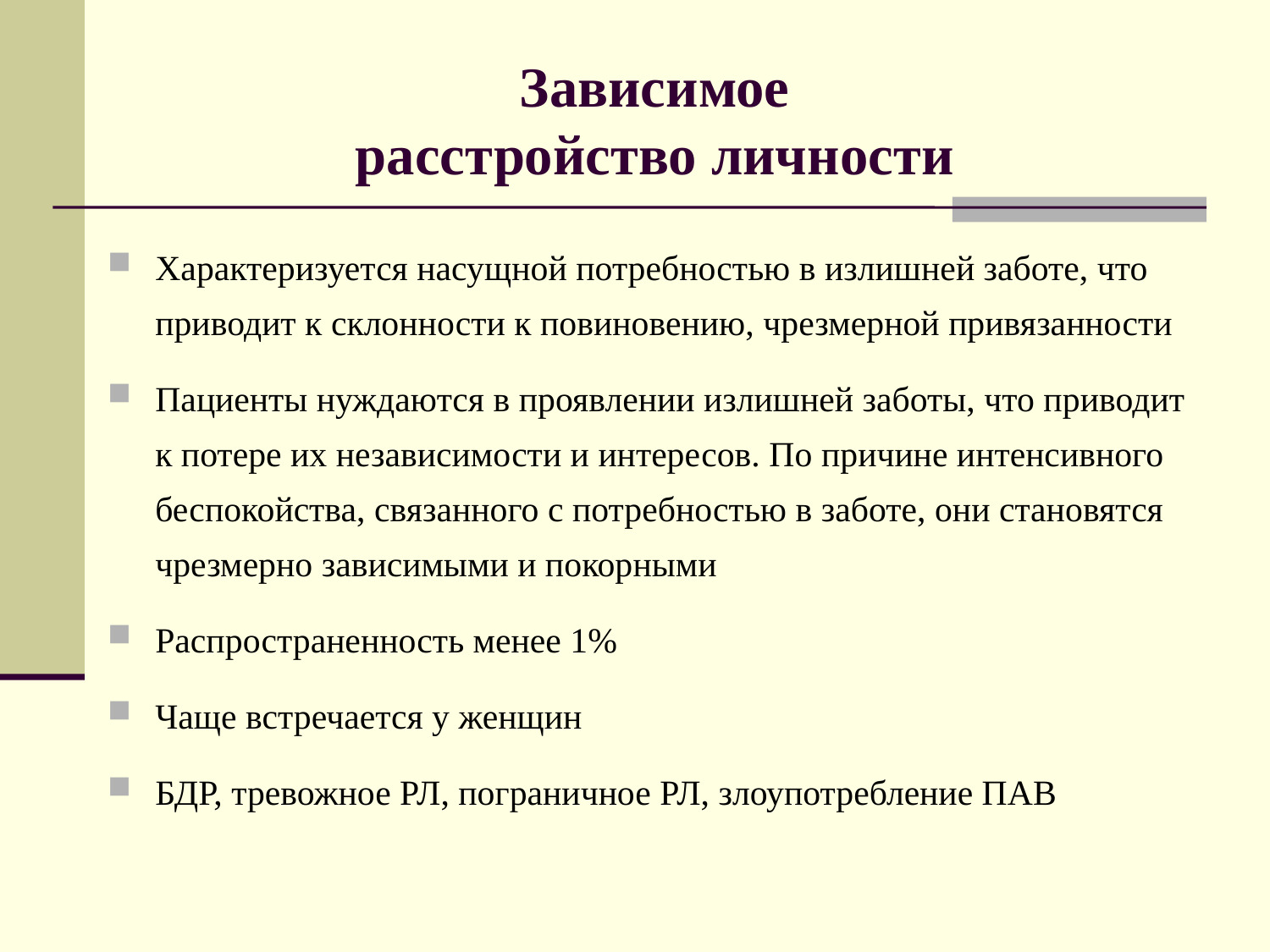

# Зависимое расстройство личности
Характеризуется насущной потребностью в излишней заботе, что приводит к склонности к повиновению, чрезмерной привязанности
Пациенты нуждаются в проявлении излишней заботы, что приводит к потере их независимости и интересов. По причине интенсивного беспокойства, связанного с потребностью в заботе, они становятся чрезмерно зависимыми и покорными
Распространенность менее 1%
Чаще встречается у женщин
БДР, тревожное РЛ, пограничное РЛ, злоупотребление ПАВ